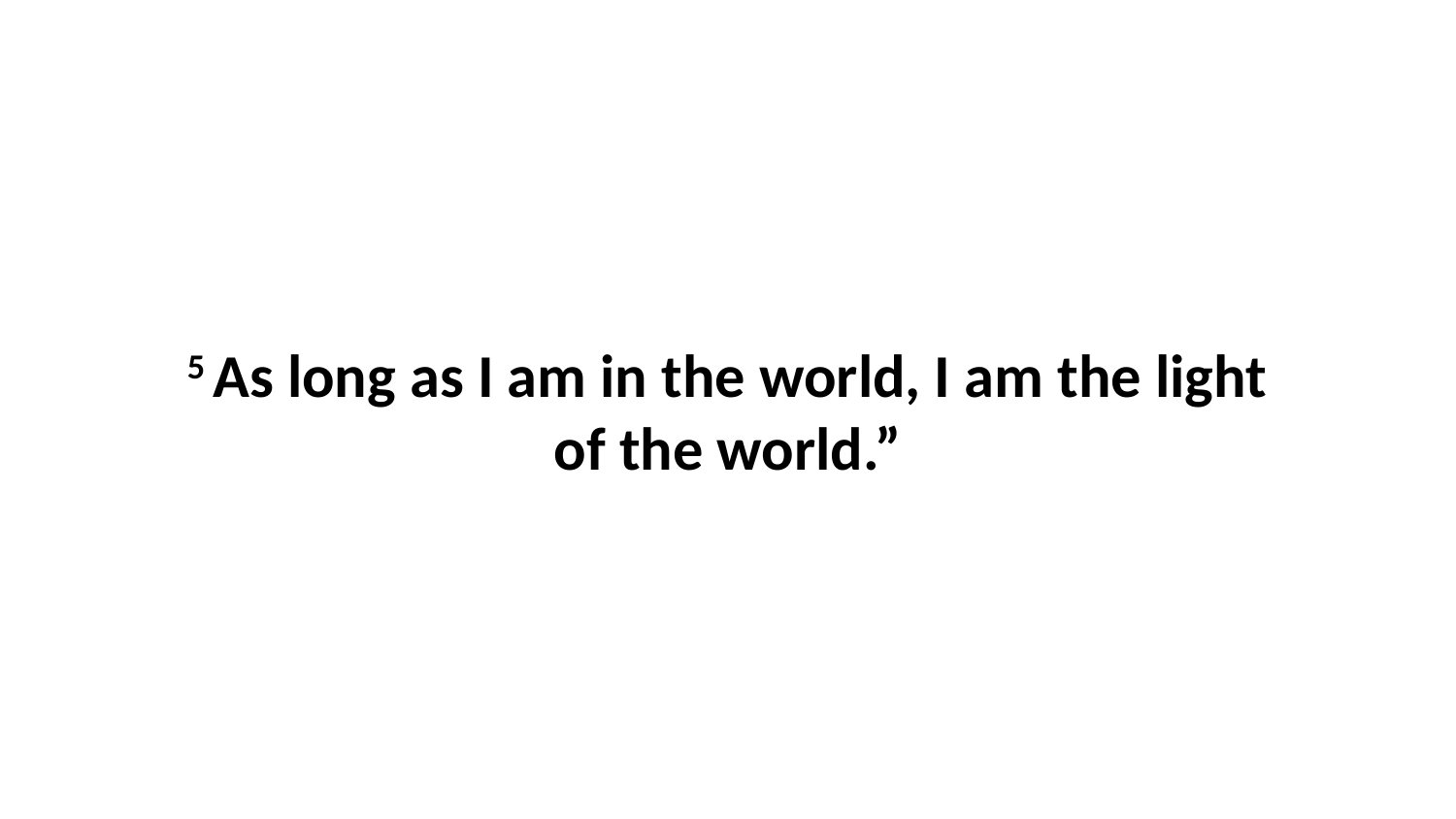

5 As long as I am in the world, I am the light of the world.”